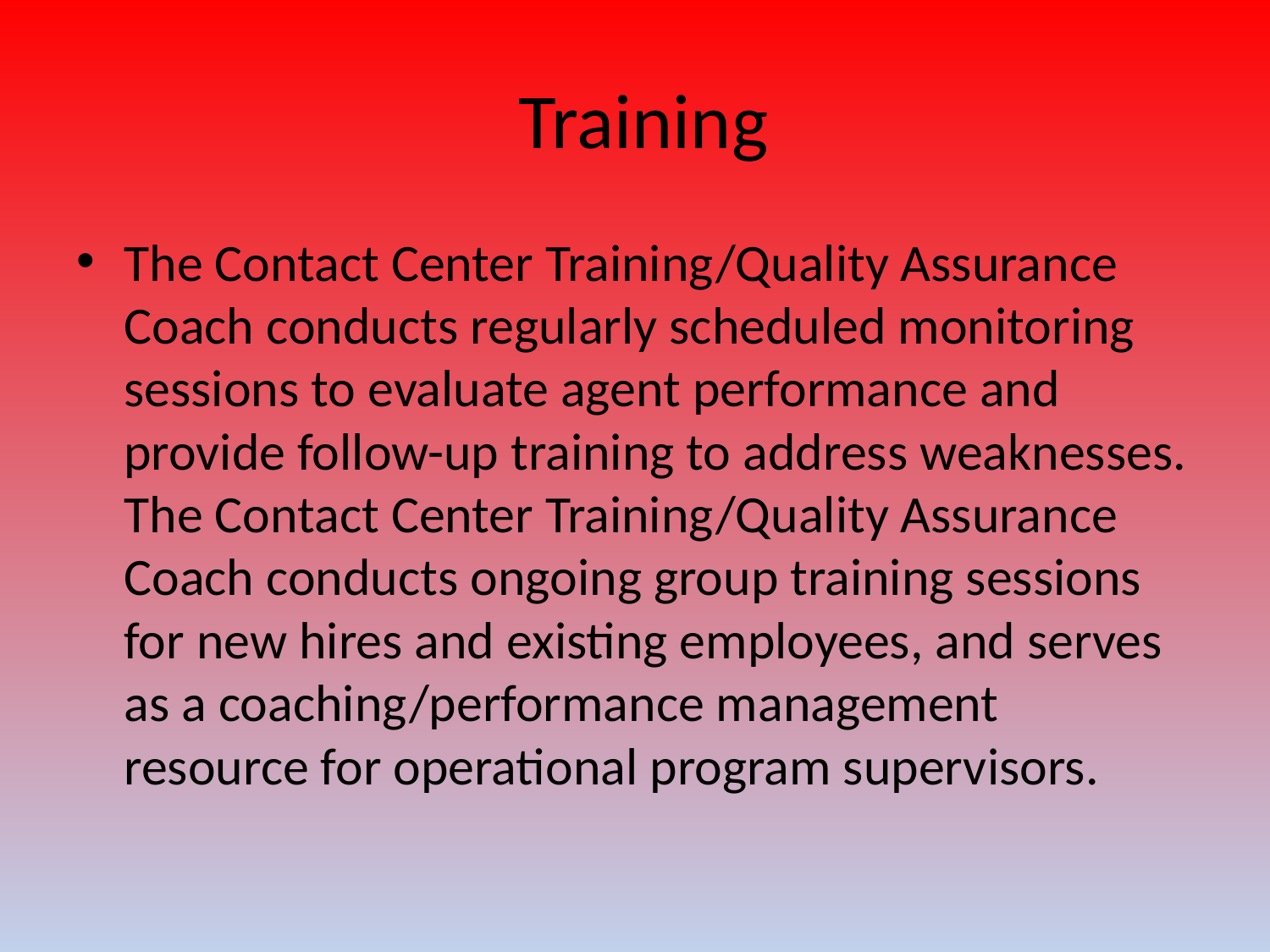

# Training
The Contact Center Training/Quality Assurance Coach conducts regularly scheduled monitoring sessions to evaluate agent performance and provide follow-up training to address weaknesses. The Contact Center Training/Quality Assurance Coach conducts ongoing group training sessions for new hires and existing employees, and serves as a coaching/performance management resource for operational program supervisors.